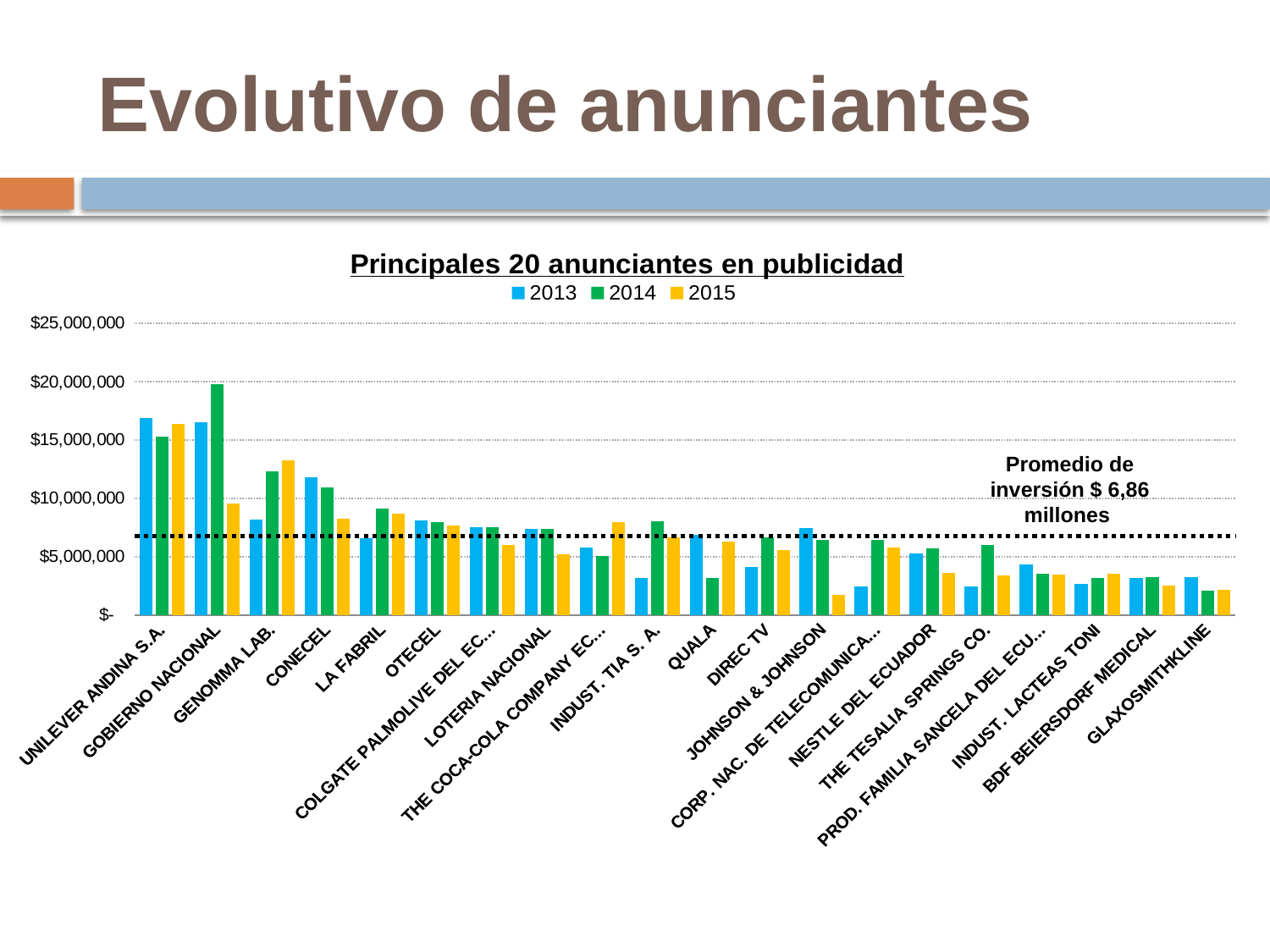

# Evolutivo de anunciantes

### Chart: Principales 20 anunciantes en publicidad

| Category | 2013 | 2014 | 2015 |
|---|---|---|---|
| UNILEVER ANDINA S.A. | 16880071.15 | 15301075.17 | 16357992.987994129 |
| GOBIERNO NACIONAL | 16491034.810000002 | 19799032.15 | 9577563.268995173 |
| GENOMMA LAB. | 8171050.33 | 12317796.470000004 | 13244120.71207366 |
| CONECEL | 11776683.449999994 | 10940631.4 | 8283513.501423255 |
| LA FABRIL | 6581760.98 | 9087580.31 | 8709025.562604928 |
| OTECEL | 8073386.5 | 7970683.100000001 | 7674035.807165261 |
| COLGATE PALMOLIVE DEL ECUADOR | 7501858.78 | 7537132.609999999 | 6023538.228269414 |
| LOTERIA NACIONAL | 7354154.850000001 | 7375722.300000001 | 5171976.358305701 |
| THE COCA-COLA COMPANY ECUADOR | 5768419.63 | 5066054.87 | 7973427.870804267 |
| INDUST. TIA S. A. | 3215298.53 | 8023018.0 | 6647627.4505449245 |
| QUALA | 6848517.420000001 | 3198586.27 | 6327091.242242716 |
| DIREC TV | 4107894.06 | 6633341.46 | 5535709.104487467 |
| JOHNSON & JOHNSON | 7454966.090000001 | 6469599.510000001 | 1748351.9989227406 |
| CORP. NAC. DE TELECOMUNICACIONES | 2425670.1 | 6476527.99 | 5791790.32845612 |
| NESTLE DEL ECUADOR | 5304604.53 | 5729058.95 | 3617387.0918793967 |
| THE TESALIA SPRINGS CO. | 2467625.3 | 6025909.9700000025 | 3419567.7958749076 |
| PROD. FAMILIA SANCELA DEL ECUADOR S.A. | 4338518.7 | 3532190.96 | 3452476.4551760727 |
| INDUST. LACTEAS TONI | 2649655.79 | 3179779.05 | 3541385.0599508476 |
| BDF BEIERSDORF MEDICAL | 3162741.66 | 3261009.9699999997 | 2547694.9054521606 |
| GLAXOSMITHKLINE | 3218429.15 | 2102938.74 | 2145727.133107954 |
Promedio de inversión $ 6,86 millones